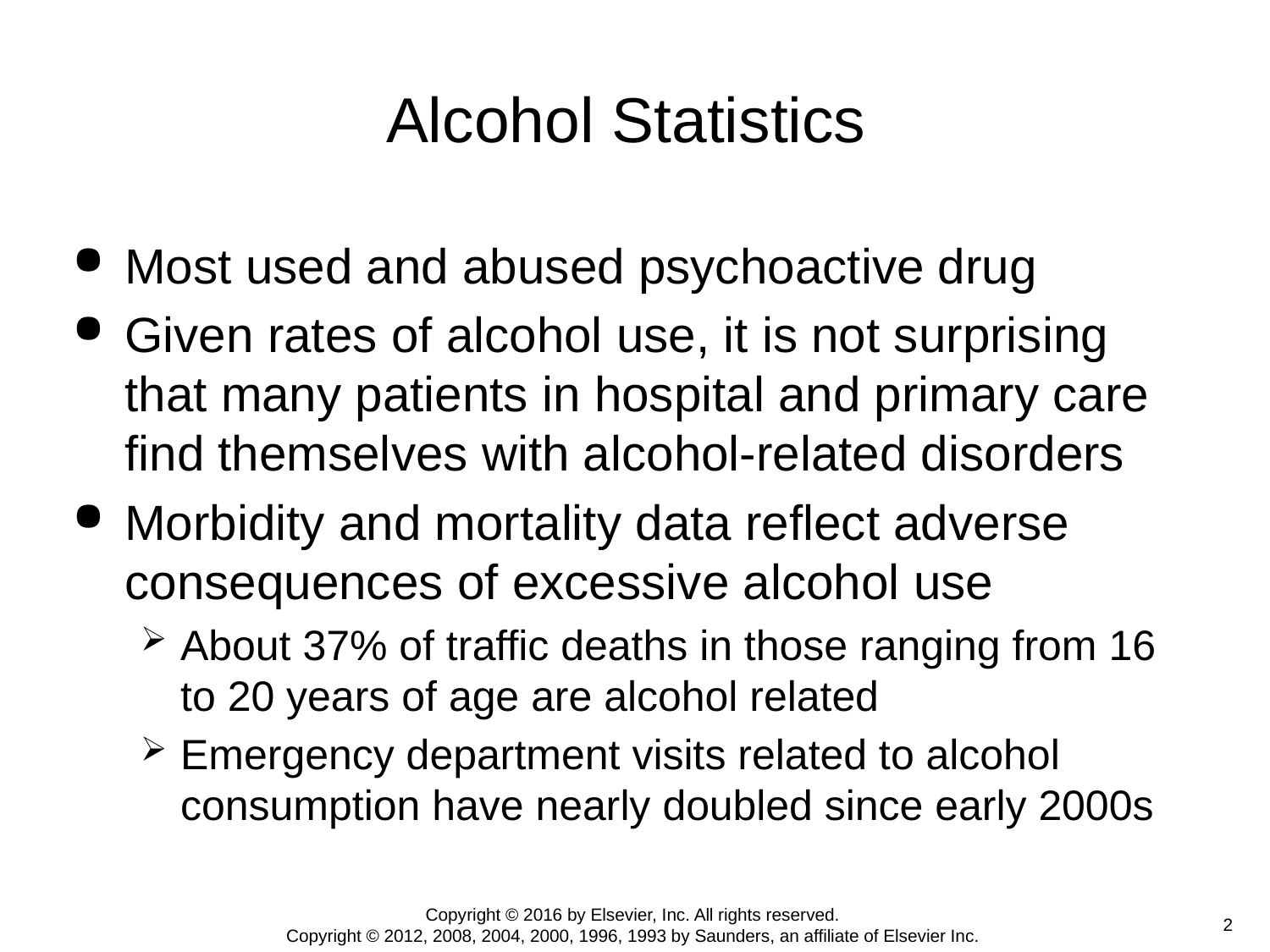

# Alcohol Statistics
Most used and abused psychoactive drug
Given rates of alcohol use, it is not surprising that many patients in hospital and primary care find themselves with alcohol-related disorders
Morbidity and mortality data reflect adverse consequences of excessive alcohol use
About 37% of traffic deaths in those ranging from 16 to 20 years of age are alcohol related
Emergency department visits related to alcohol consumption have nearly doubled since early 2000s

Copyright © 2016 by Elsevier, Inc. All rights reserved.
Copyright © 2012, 2008, 2004, 2000, 1996, 1993 by Saunders, an affiliate of Elsevier Inc.
2